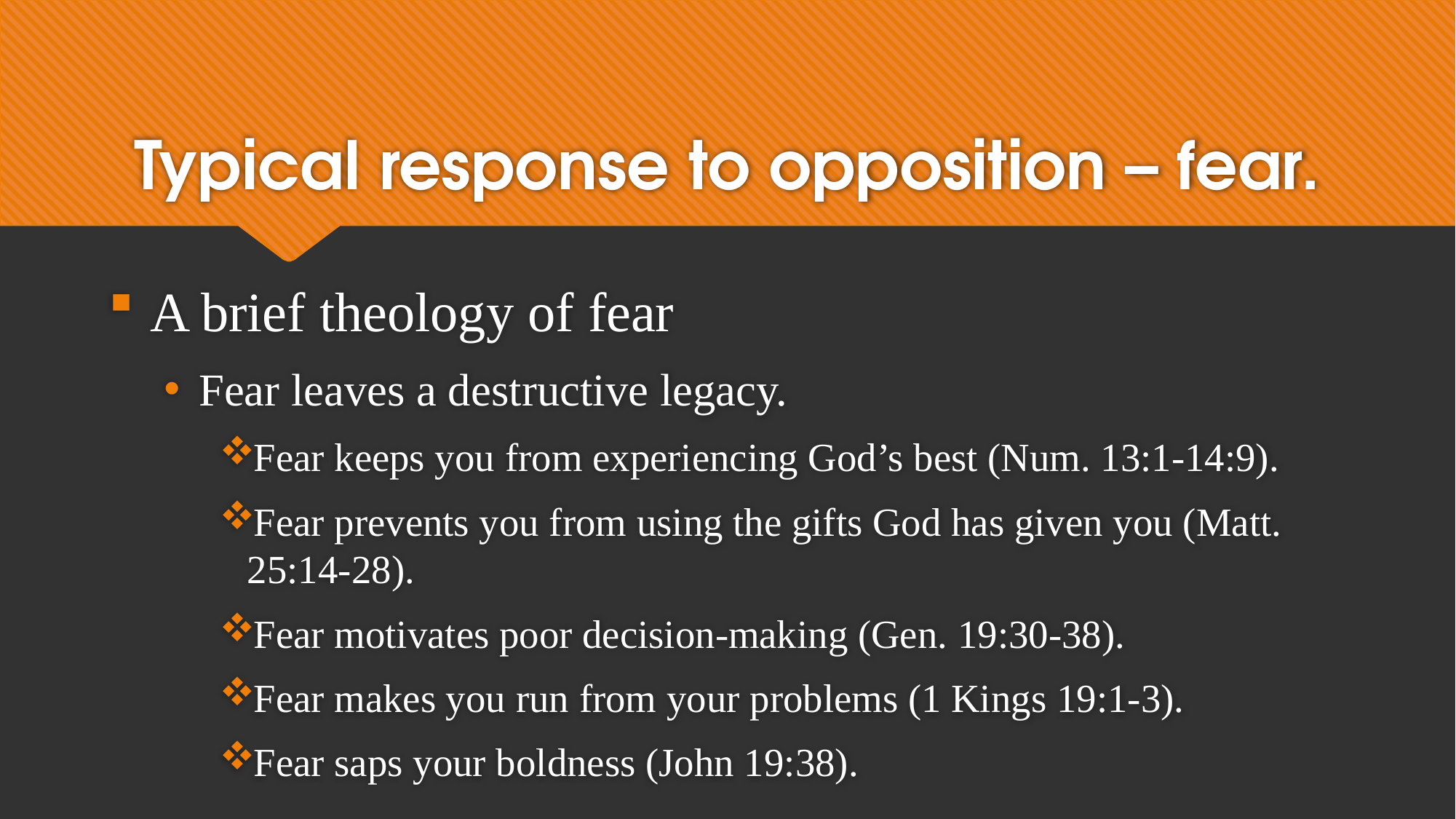

# Typical response to opposition – fear.

A brief theology of fear
Fear leaves a destructive legacy.
Fear keeps you from experiencing God’s best (Num. 13:1-14:9).
Fear prevents you from using the gifts God has given you (Matt. 25:14-28).
Fear motivates poor decision-making (Gen. 19:30-38).
Fear makes you run from your problems (1 Kings 19:1-3).
Fear saps your boldness (John 19:38).